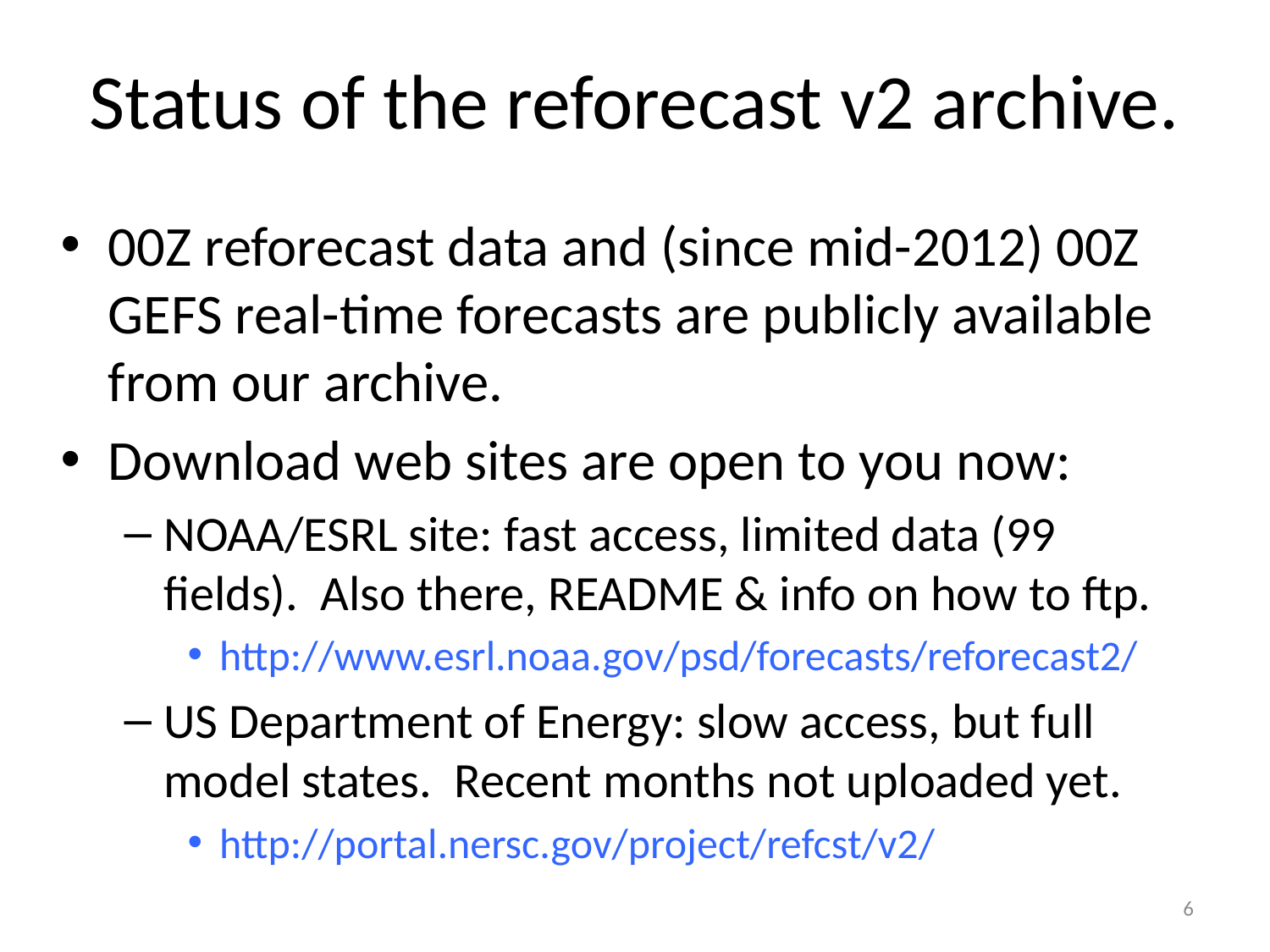

# Status of the reforecast v2 archive.
00Z reforecast data and (since mid-2012) 00Z GEFS real-time forecasts are publicly available from our archive.
Download web sites are open to you now:
NOAA/ESRL site: fast access, limited data (99 fields).  Also there, README & info on how to ftp.
http://www.esrl.noaa.gov/psd/forecasts/reforecast2/
US Department of Energy: slow access, but full model states.  Recent months not uploaded yet.
http://portal.nersc.gov/project/refcst/v2/
6